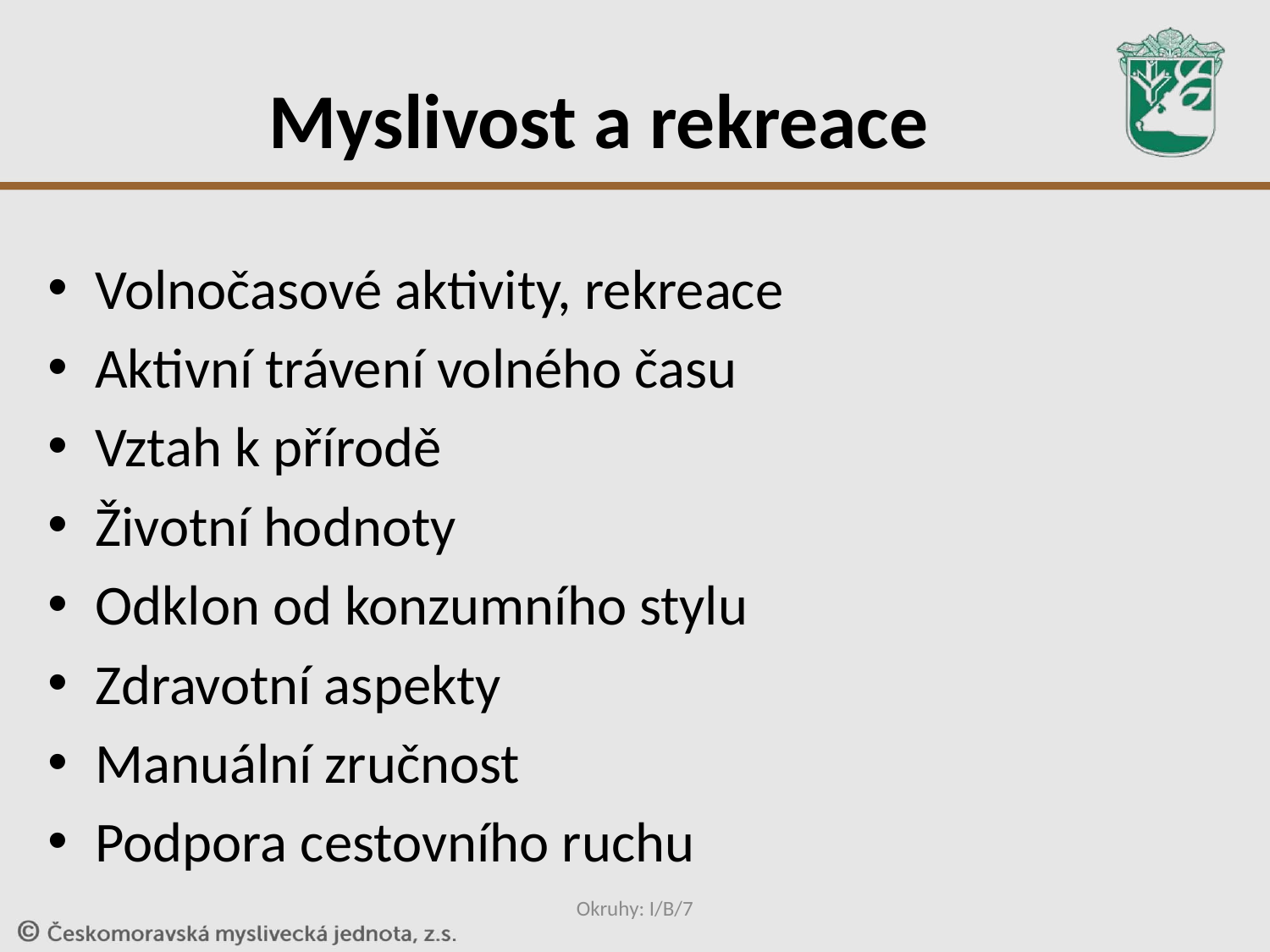

# Myslivost a rekreace
Volnočasové aktivity, rekreace
Aktivní trávení volného času
Vztah k přírodě
Životní hodnoty
Odklon od konzumního stylu
Zdravotní aspekty
Manuální zručnost
Podpora cestovního ruchu
Okruhy: I/B/7